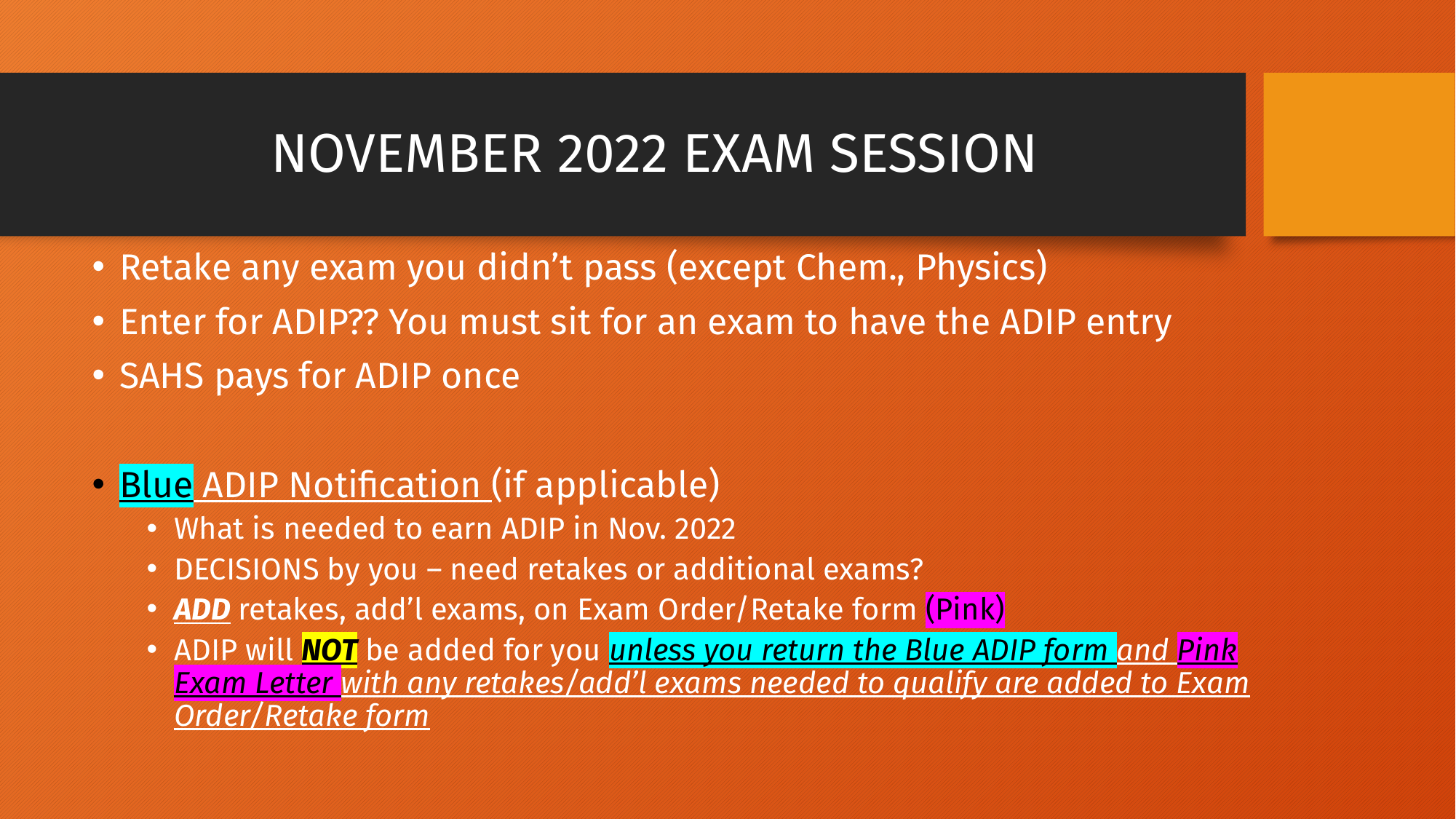

# NOVEMBER 2022 EXAM SESSION
Retake any exam you didn’t pass (except Chem., Physics)
Enter for ADIP?? You must sit for an exam to have the ADIP entry
SAHS pays for ADIP once

Blue ADIP Notification (if applicable)
What is needed to earn ADIP in Nov. 2022
DECISIONS by you – need retakes or additional exams?
ADD retakes, add’l exams, on Exam Order/Retake form (Pink)
ADIP will NOT be added for you unless you return the Blue ADIP form and Pink Exam Letter with any retakes/add’l exams needed to qualify are added to Exam Order/Retake form